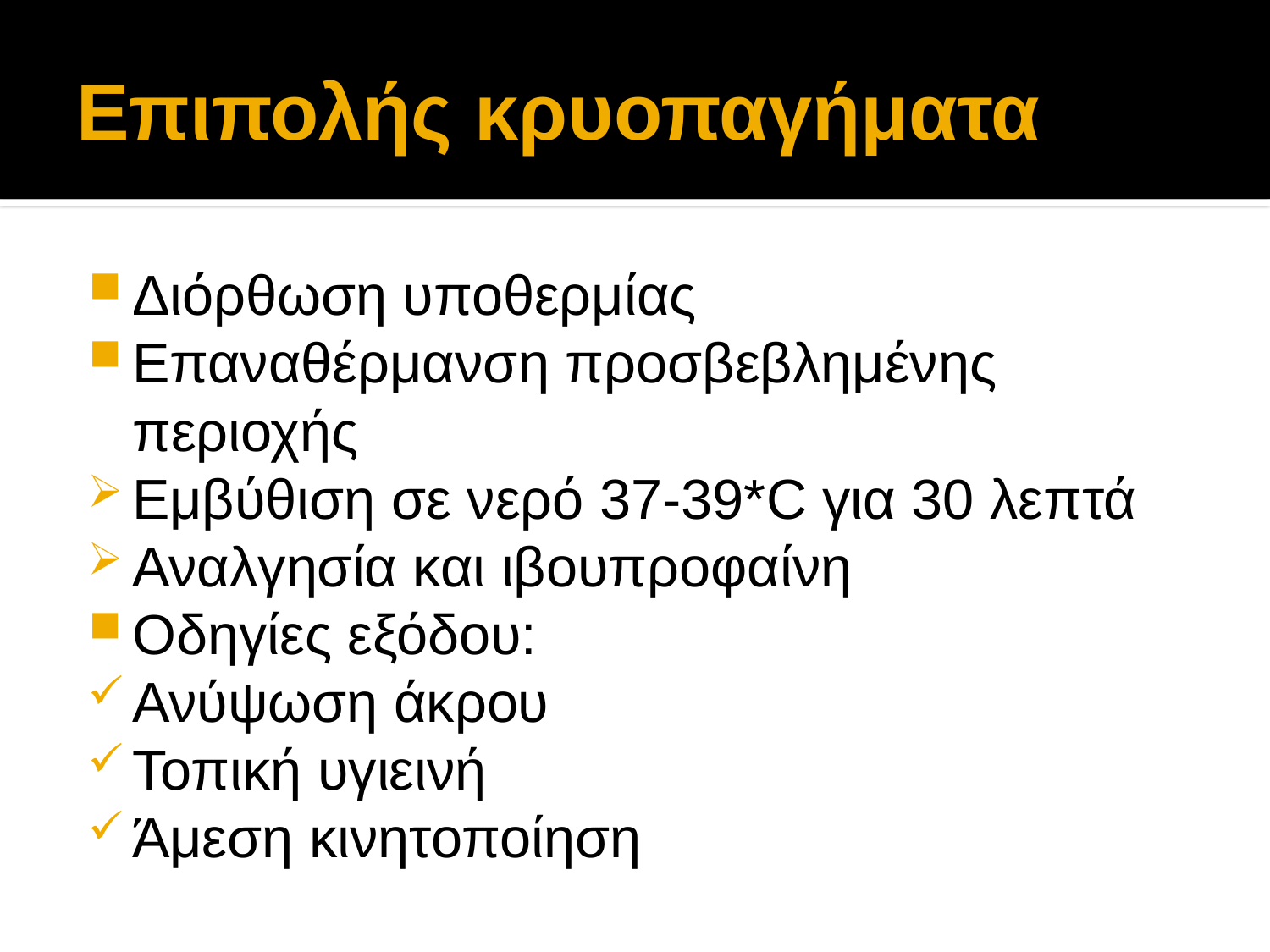

# Επιπολής κρυοπαγήματα
Διόρθωση υποθερμίας
Επαναθέρμανση προσβεβλημένης περιοχής
Εμβύθιση σε νερό 37-39*C για 30 λεπτά
Αναλγησία και ιβουπροφαίνη
Οδηγίες εξόδου:
Ανύψωση άκρου
Τοπική υγιεινή
Άμεση κινητοποίηση